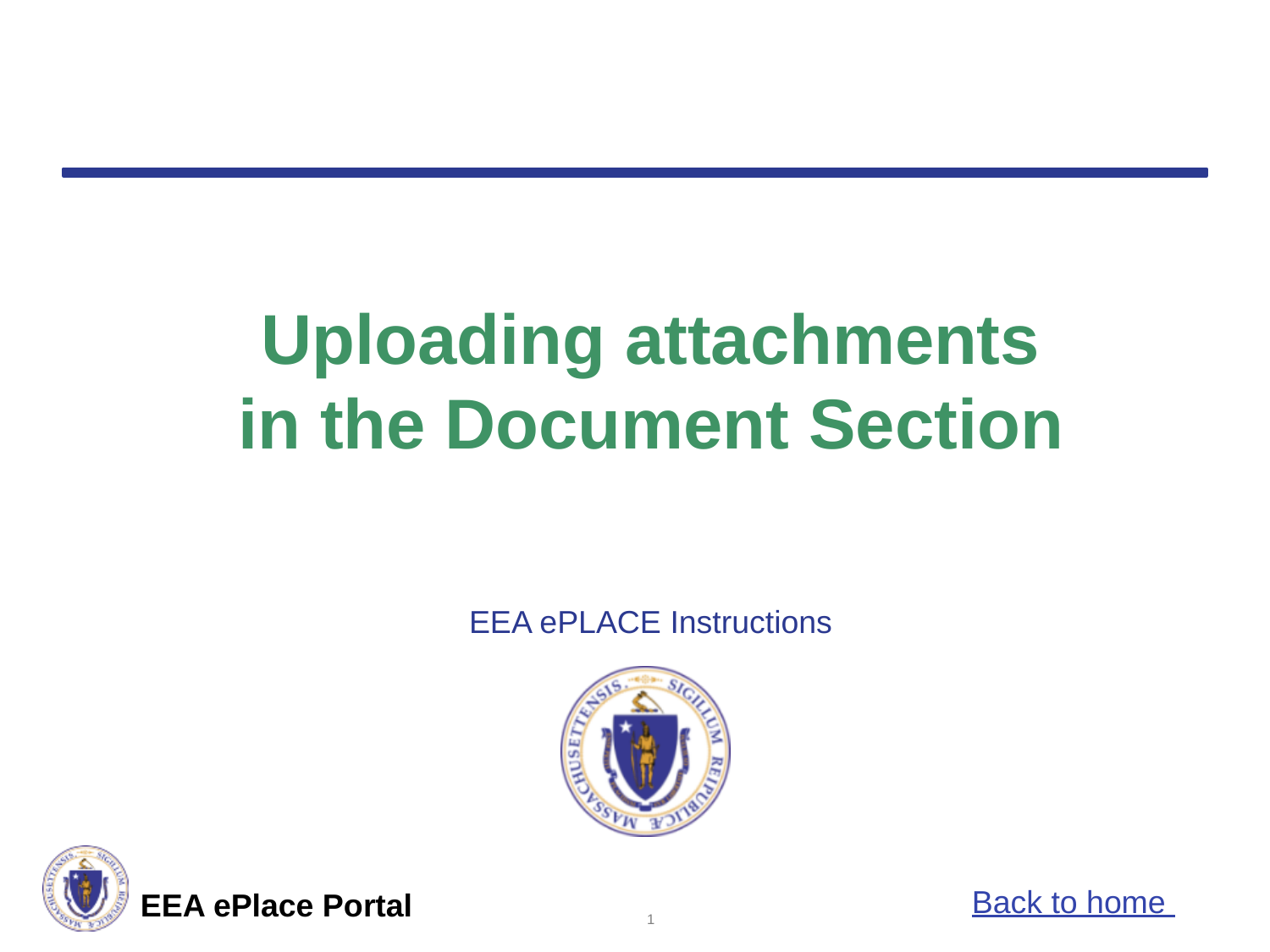

# Uploading attachments in the Document Section

EEA ePLACE Instructions

Back to home
1